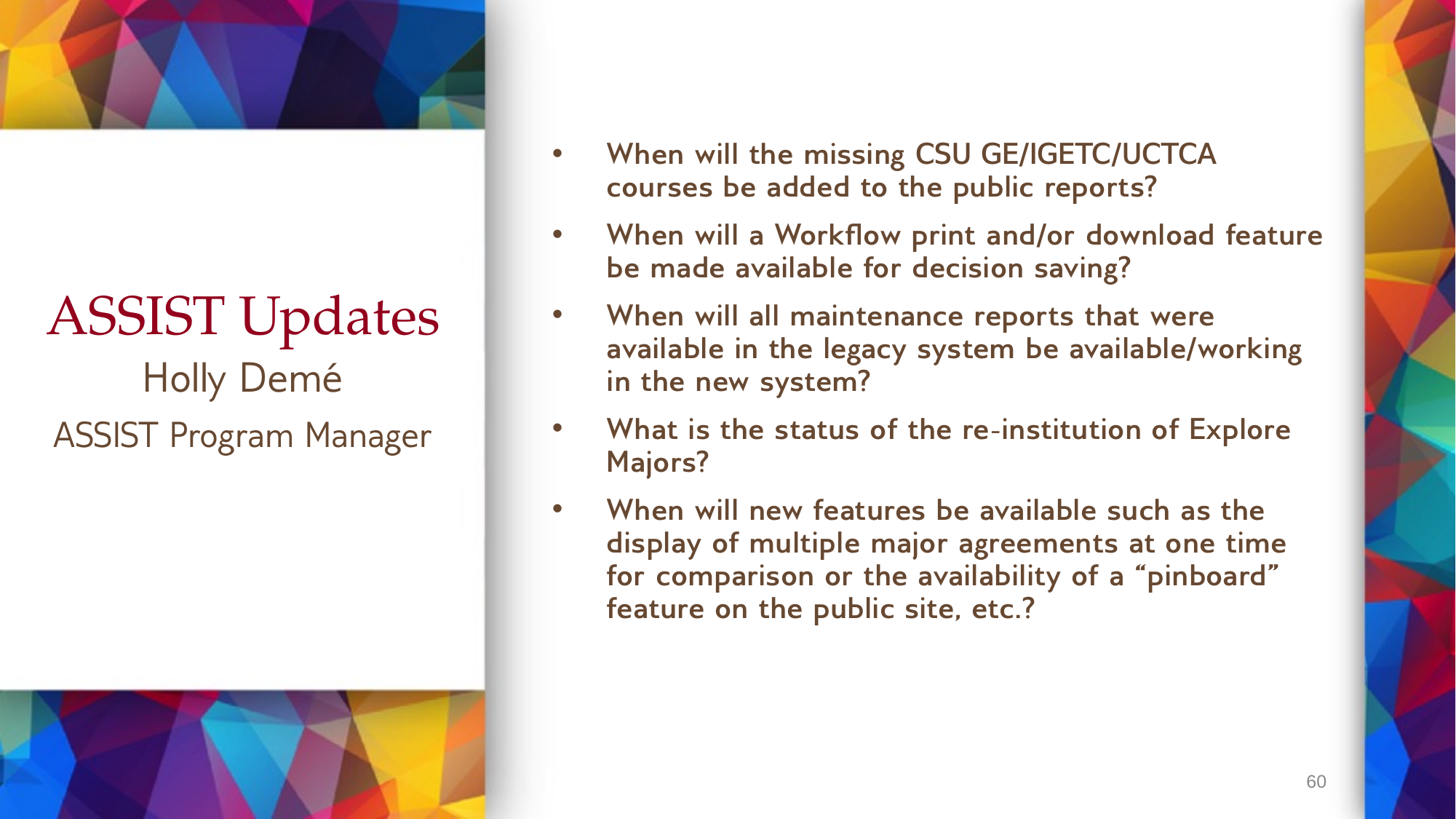

When will the missing CSU GE/IGETC/UCTCA courses be added to the public reports?
When will a Workflow print and/or download feature be made available for decision saving?
When will all maintenance reports that were available in the legacy system be available/working in the new system?
What is the status of the re-institution of Explore Majors?
When will new features be available such as the display of multiple major agreements at one time for comparison or the availability of a “pinboard” feature on the public site, etc.?
# ASSIST Updates
Holly Demé
ASSIST Program Manager
60